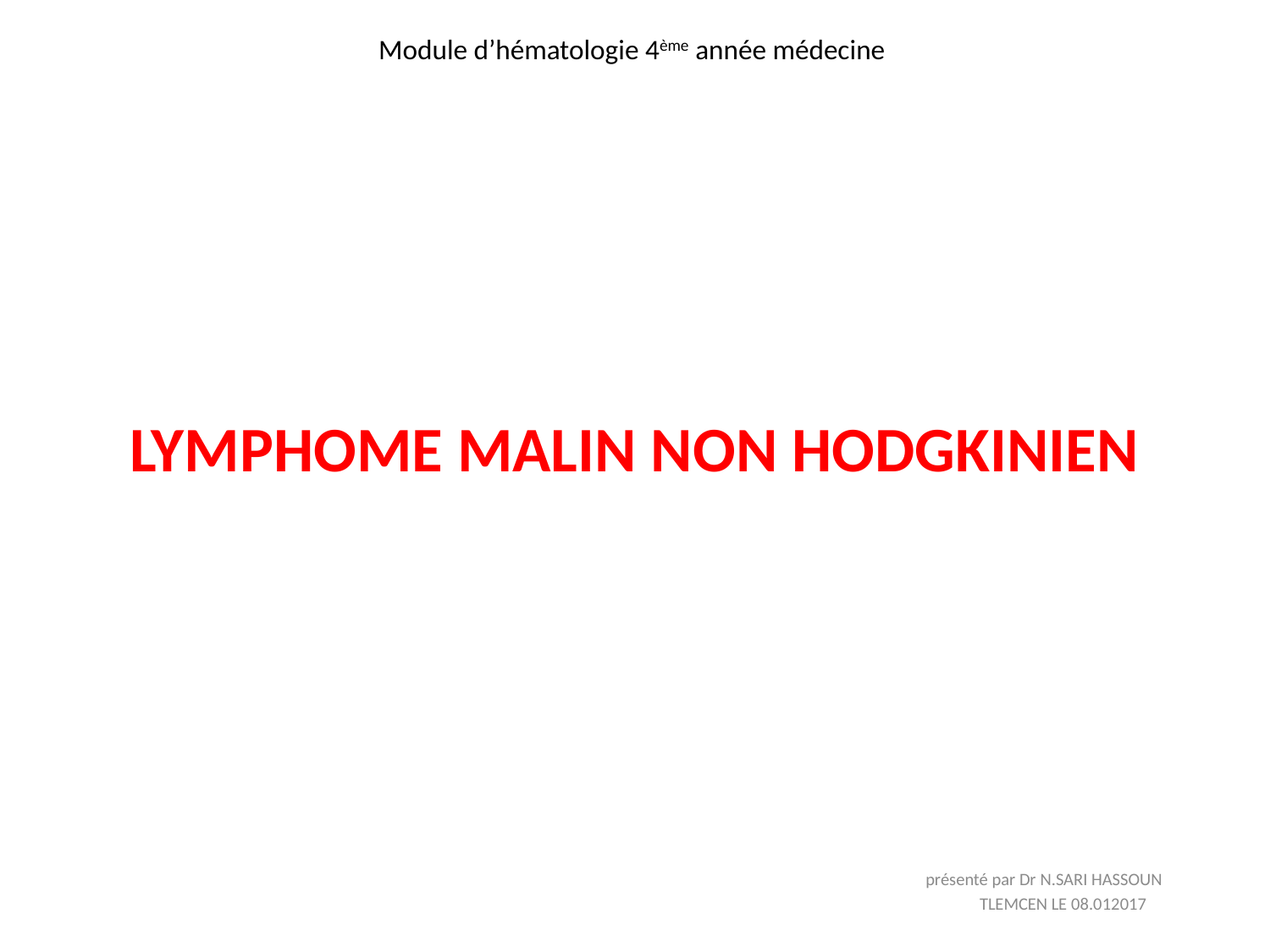

# Module d’hématologie 4ème année médecine LYMPHOME MALIN NON HODGKINIEN

                                                                                                                                                                                                                                                                                                                                  présenté par Dr N.SARI HASSOUN
                                                                                                                                                                                  TLEMCEN LE 08.012017